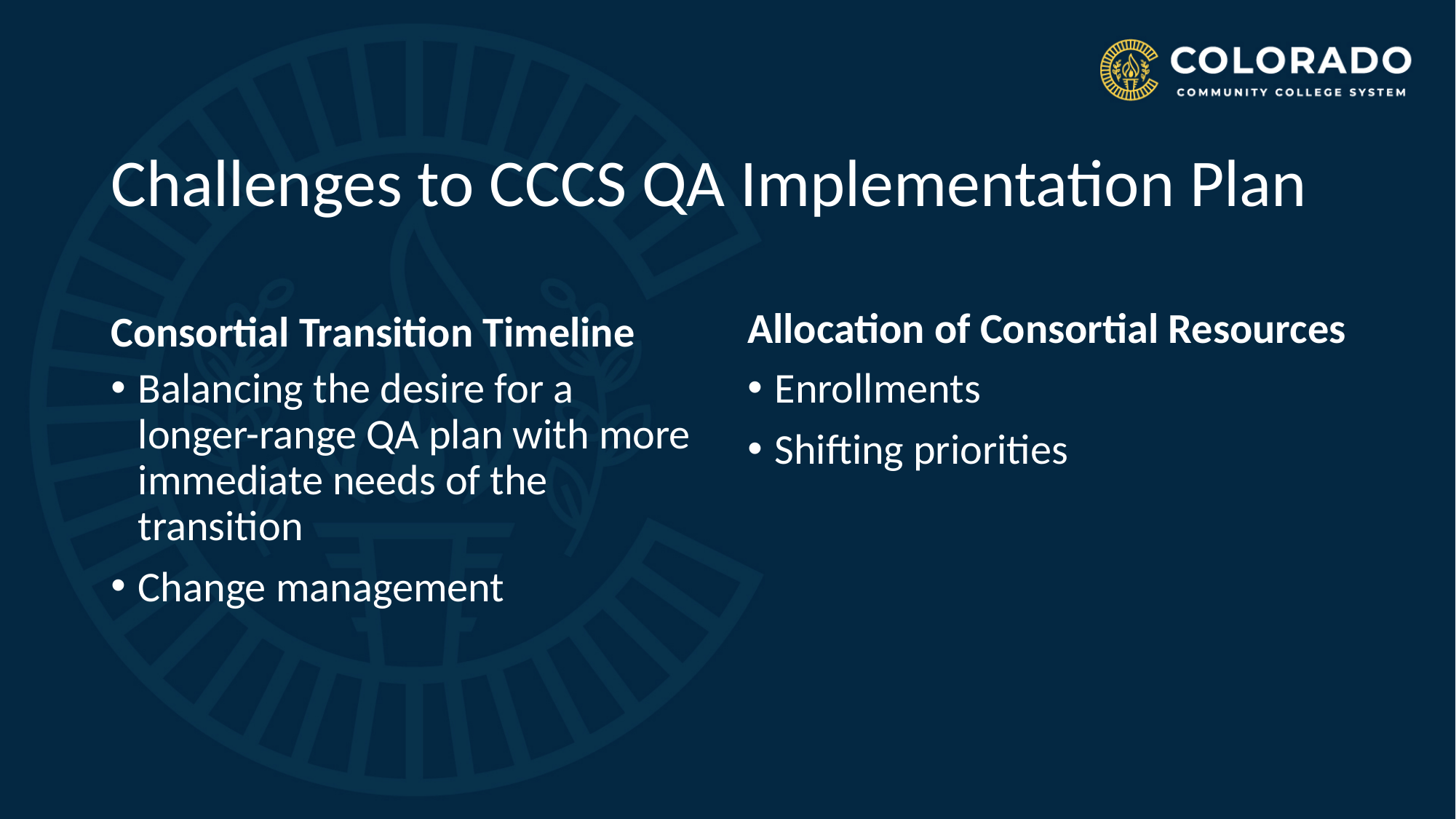

# Challenges to CCCS QA Implementation Plan
Allocation of Consortial Resources
Consortial Transition Timeline
Balancing the desire for a longer-range QA plan with more immediate needs of the transition
Change management
Enrollments
Shifting priorities